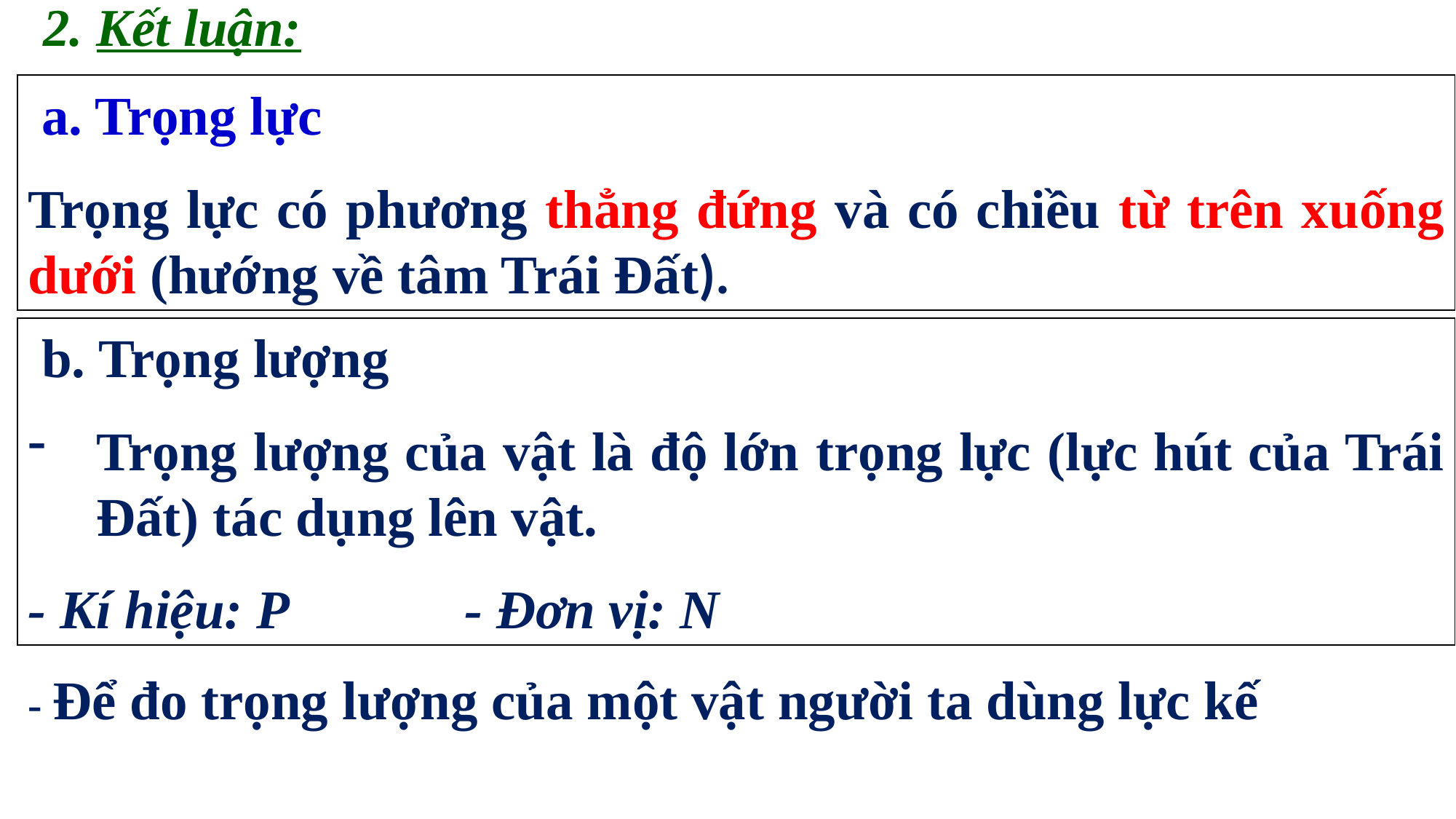

2. Kết luận:
 a. Trọng lực
Trọng lực có phương thẳng đứng và có chiều từ trên xuống dưới (hướng về tâm Trái Đất).
 b. Trọng lượng
Trọng lượng của vật là độ lớn trọng lực (lực hút của Trái Đất) tác dụng lên vật.
- Kí hiệu: P		- Đơn vị: N
- Để đo trọng lượng của một vật người ta dùng lực kế